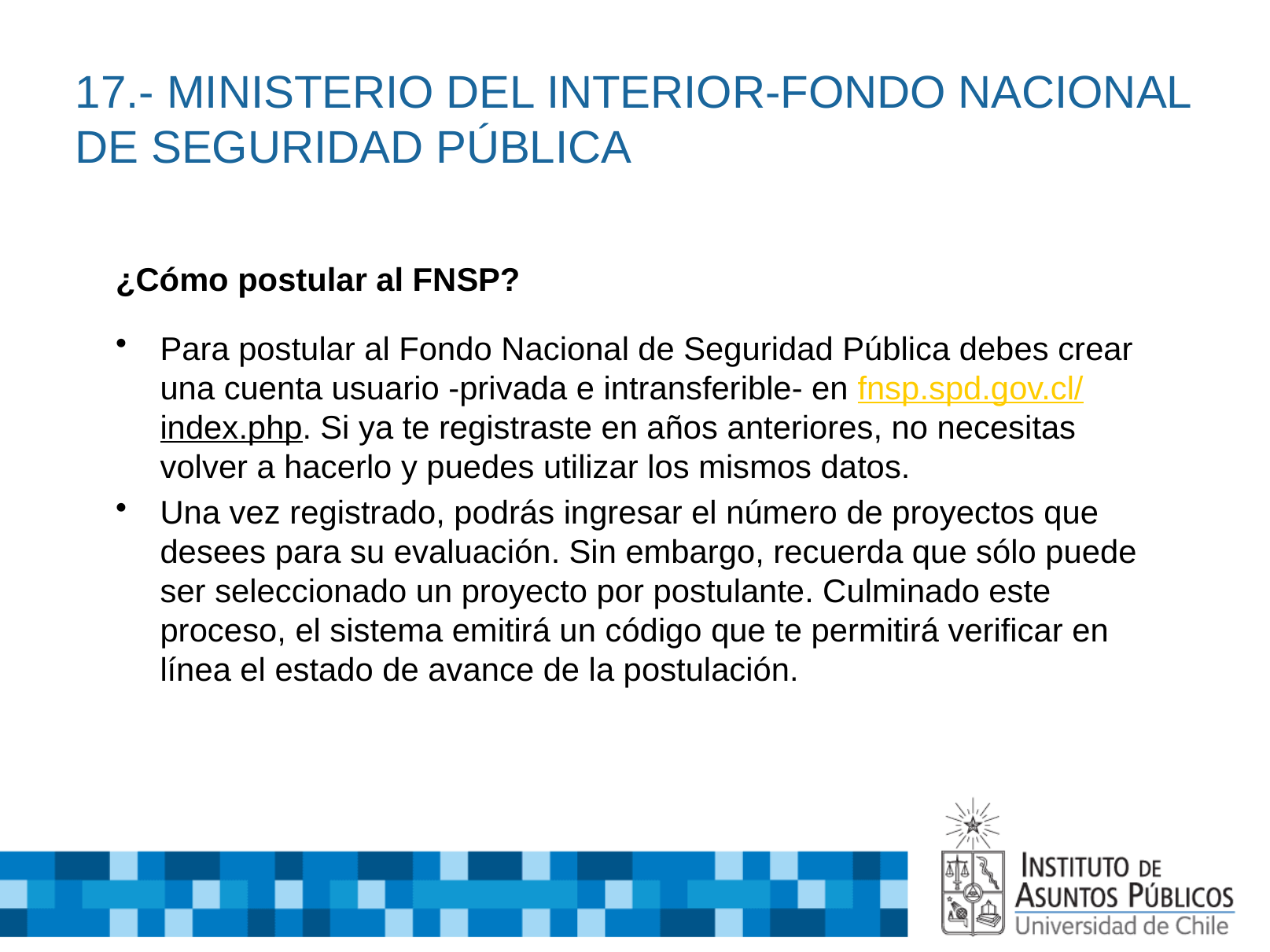

# 17.- MINISTERIO DEL INTERIOR-FONDO NACIONAL DE SEGURIDAD PÚBLICA
¿Cómo postular al FNSP?

Para postular al Fondo Nacional de Seguridad Pública debes crear una cuenta usuario -privada e intransferible- en fnsp.spd.gov.cl/index.php. Si ya te registraste en años anteriores, no necesitas volver a hacerlo y puedes utilizar los mismos datos.
Una vez registrado, podrás ingresar el número de proyectos que desees para su evaluación. Sin embargo, recuerda que sólo puede ser seleccionado un proyecto por postulante. Culminado este proceso, el sistema emitirá un código que te permitirá verificar en línea el estado de avance de la postulación.